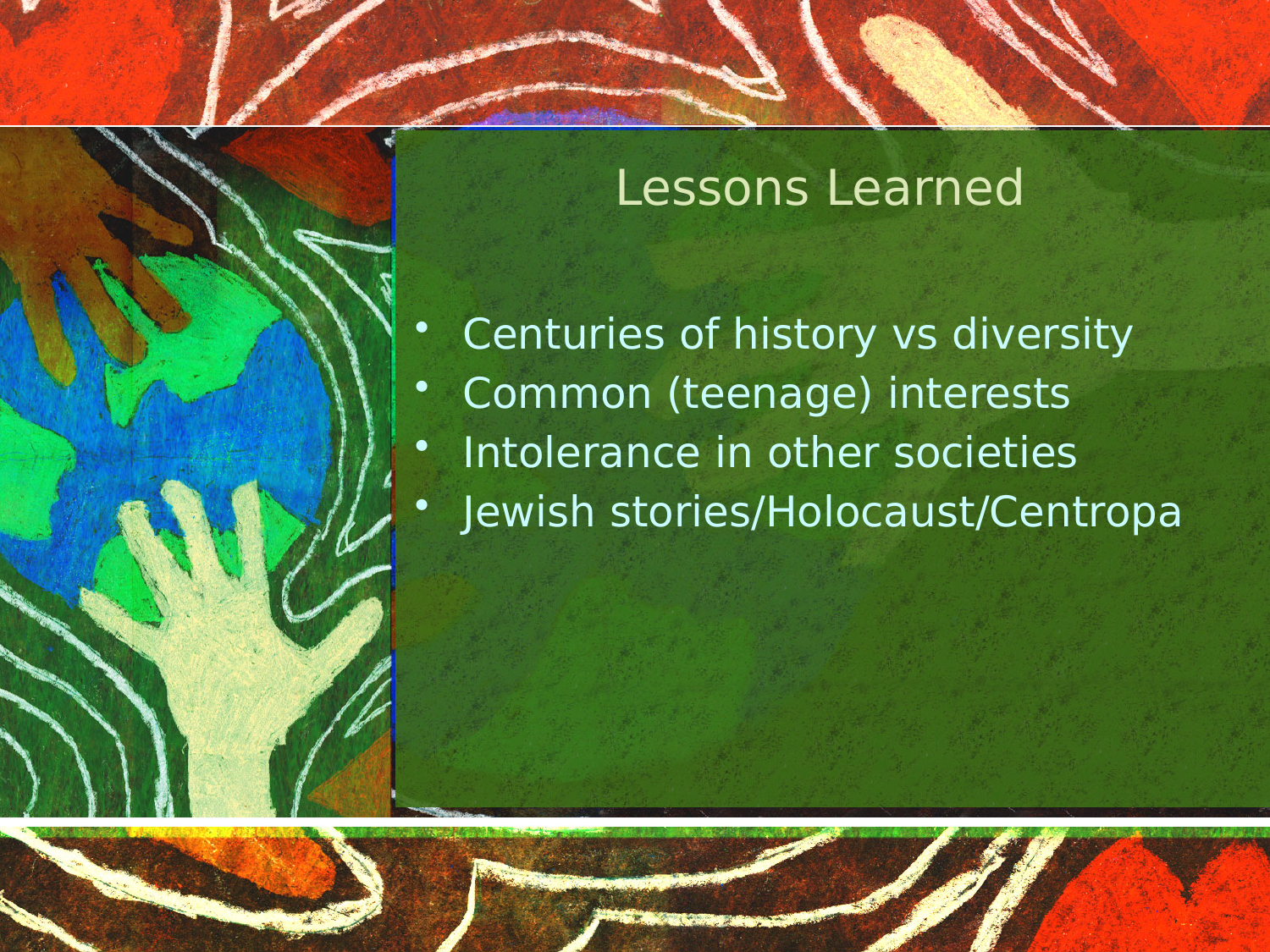

# Lessons Learned

Centuries of history vs diversity
Common (teenage) interests
Intolerance in other societies
Jewish stories/Holocaust/Centropa